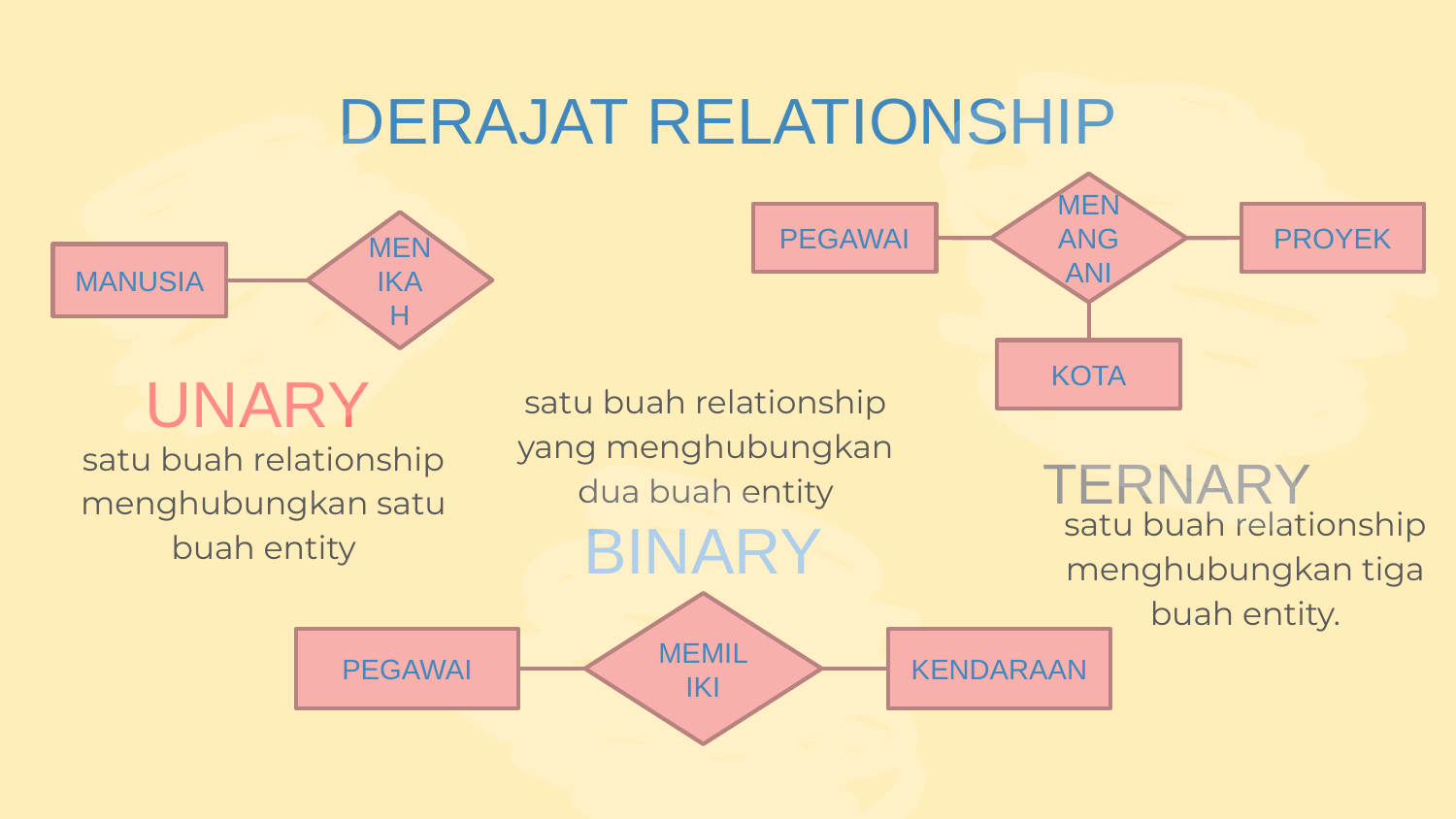

DERAJAT RELATIONSHIP

MENANGANI
PEGAWAI
PROYEK
KOTA
MENIKAH
MANUSIA
satu buah relationship yang menghubungkan dua buah entity
# UNARY
satu buah relationship menghubungkan satu buah entity
TERNARY

satu buah relationship menghubungkan tiga buah entity.
BINARY
MEMILIKI
PEGAWAI
KENDARAAN